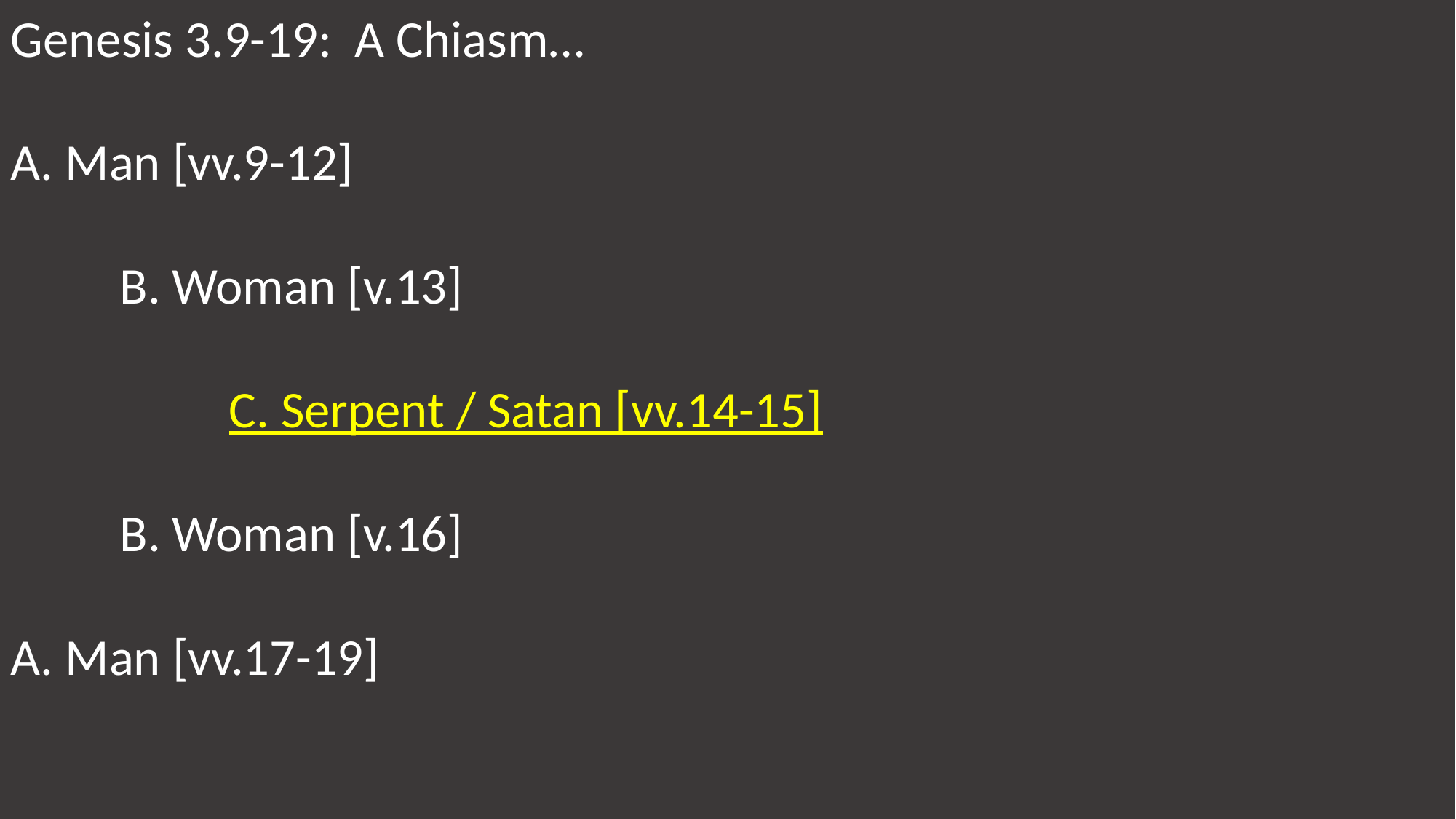

Genesis 3.9-19:  A Chiasm…

A. Man [vv.9-12]

	B. Woman [v.13]

		C. Serpent / Satan [vv.14-15]

	B. Woman [v.16]

A. Man [vv.17-19]